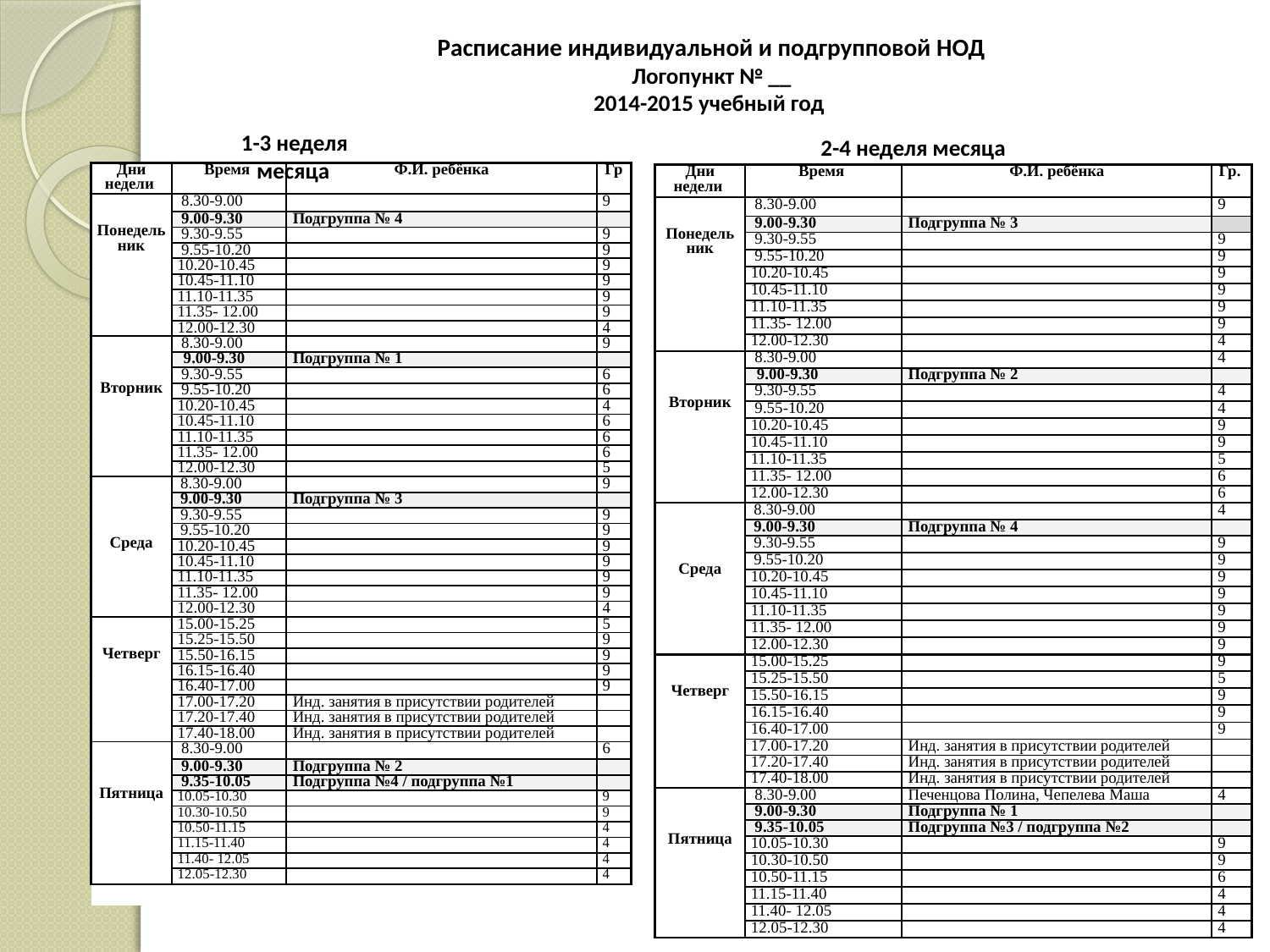

Расписание индивидуальной и подгрупповой НОД
Логопункт № __
2014-2015 учебный год

1-3 неделя месяца
2-4 неделя месяца

| Дни недели | Время | Ф.И. ребёнка | Гр |
| --- | --- | --- | --- |
| Понедельник | 8.30-9.00 |  | 9 |
|  | 9.00-9.30 | Подгруппа № 4 |  |
|  | 9.30-9.55 |  | 9 |
|  | 9.55-10.20 |  | 9 |
|  | 10.20-10.45 |  | 9 |
|  | 10.45-11.10 |  | 9 |
|  | 11.10-11.35 |  | 9 |
|  | 11.35- 12.00 |  | 9 |
|  | 12.00-12.30 |  | 4 |
| Вторник | 8.30-9.00 |  | 9 |
|  | 9.00-9.30 | Подгруппа № 1 |  |
|  | 9.30-9.55 |  | 6 |
|  | 9.55-10.20 |  | 6 |
|  | 10.20-10.45 |  | 4 |
|  | 10.45-11.10 |  | 6 |
|  | 11.10-11.35 |  | 6 |
|  | 11.35- 12.00 |  | 6 |
|  | 12.00-12.30 |  | 5 |
| Среда | 8.30-9.00 |  | 9 |
|  | 9.00-9.30 | Подгруппа № 3 |  |
|  | 9.30-9.55 |  | 9 |
|  | 9.55-10.20 |  | 9 |
|  | 10.20-10.45 |  | 9 |
|  | 10.45-11.10 |  | 9 |
|  | 11.10-11.35 |  | 9 |
|  | 11.35- 12.00 |  | 9 |
|  | 12.00-12.30 |  | 4 |
| Четверг | 15.00-15.25 |  | 5 |
|  | 15.25-15.50 |  | 9 |
|  | 15.50-16.15 |  | 9 |
|  | 16.15-16.40 |  | 9 |
|  | 16.40-17.00 |  | 9 |
|  | 17.00-17.20 | Инд. занятия в присутствии родителей |  |
|  | 17.20-17.40 | Инд. занятия в присутствии родителей |  |
|  | 17.40-18.00 | Инд. занятия в присутствии родителей |  |
| Пятница | 8.30-9.00 |  | 6 |
|  | 9.00-9.30 | Подгруппа № 2 |  |
|  | 9.35-10.05 | Подгруппа №4 / подгруппа №1 |  |
|  | 10.05-10.30 |  | 9 |
|  | 10.30-10.50 |  | 9 |
|  | 10.50-11.15 |  | 4 |
|  | 11.15-11.40 |  | 4 |
|  | 11.40- 12.05 |  | 4 |
|  | 12.05-12.30 |  | 4 |
|  |  |  |  |
| Дни недели | Время | Ф.И. ребёнка | Гр. |
| --- | --- | --- | --- |
| Понедель ник | 8.30-9.00 |  | 9 |
|  | 9.00-9.30 | Подгруппа № 3 |  |
|  | 9.30-9.55 |  | 9 |
|  | 9.55-10.20 |  | 9 |
|  | 10.20-10.45 |  | 9 |
|  | 10.45-11.10 |  | 9 |
|  | 11.10-11.35 |  | 9 |
|  | 11.35- 12.00 |  | 9 |
|  | 12.00-12.30 |  | 4 |
| Вторник | 8.30-9.00 |  | 4 |
|  | 9.00-9.30 | Подгруппа № 2 |  |
|  | 9.30-9.55 |  | 4 |
|  | 9.55-10.20 |  | 4 |
|  | 10.20-10.45 |  | 9 |
|  | 10.45-11.10 |  | 9 |
|  | 11.10-11.35 |  | 5 |
|  | 11.35- 12.00 |  | 6 |
|  | 12.00-12.30 |  | 6 |
| Среда | 8.30-9.00 |  | 4 |
|  | 9.00-9.30 | Подгруппа № 4 |  |
|  | 9.30-9.55 |  | 9 |
|  | 9.55-10.20 |  | 9 |
|  | 10.20-10.45 |  | 9 |
|  | 10.45-11.10 |  | 9 |
|  | 11.10-11.35 |  | 9 |
|  | 11.35- 12.00 |  | 9 |
|  | 12.00-12.30 |  | 9 |
| Четверг | 15.00-15.25 |  | 9 |
|  | 15.25-15.50 |  | 5 |
|  | 15.50-16.15 |  | 9 |
|  | 16.15-16.40 |  | 9 |
|  | 16.40-17.00 |  | 9 |
|  | 17.00-17.20 | Инд. занятия в присутствии родителей |  |
|  | 17.20-17.40 | Инд. занятия в присутствии родителей |  |
|  | 17.40-18.00 | Инд. занятия в присутствии родителей |  |
| Пятница | 8.30-9.00 | Печенцова Полина, Чепелева Маша | 4 |
|  | 9.00-9.30 | Подгруппа № 1 |  |
|  | 9.35-10.05 | Подгруппа №3 / подгруппа №2 |  |
|  | 10.05-10.30 |  | 9 |
|  | 10.30-10.50 |  | 9 |
|  | 10.50-11.15 |  | 6 |
|  | 11.15-11.40 |  | 4 |
|  | 11.40- 12.05 |  | 4 |
|  | 12.05-12.30 |  | 4 |
|  |  |  |  |